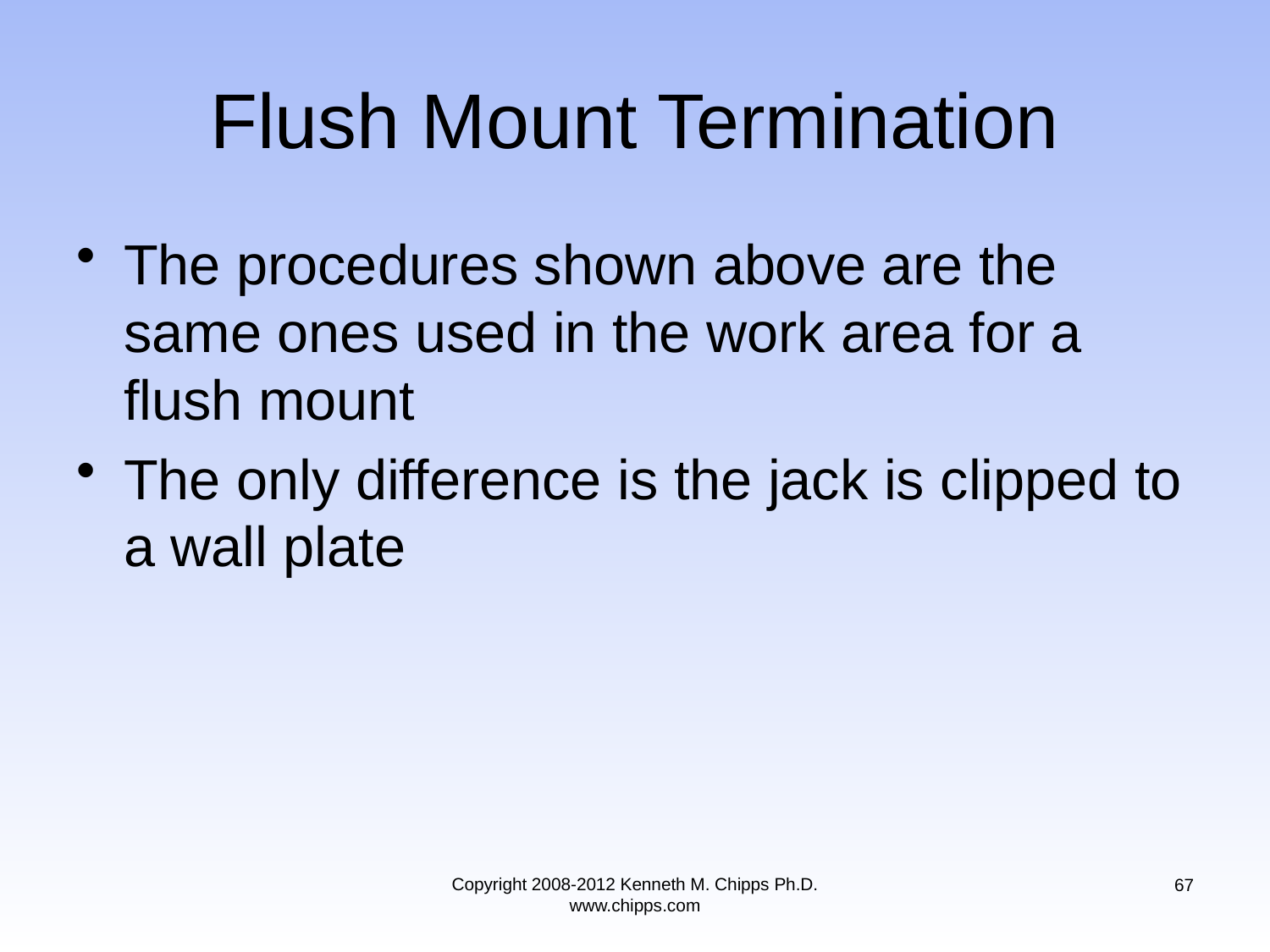

# Flush Mount Termination
The procedures shown above are the same ones used in the work area for a flush mount
The only difference is the jack is clipped to a wall plate
Copyright 2008-2012 Kenneth M. Chipps Ph.D. www.chipps.com
67